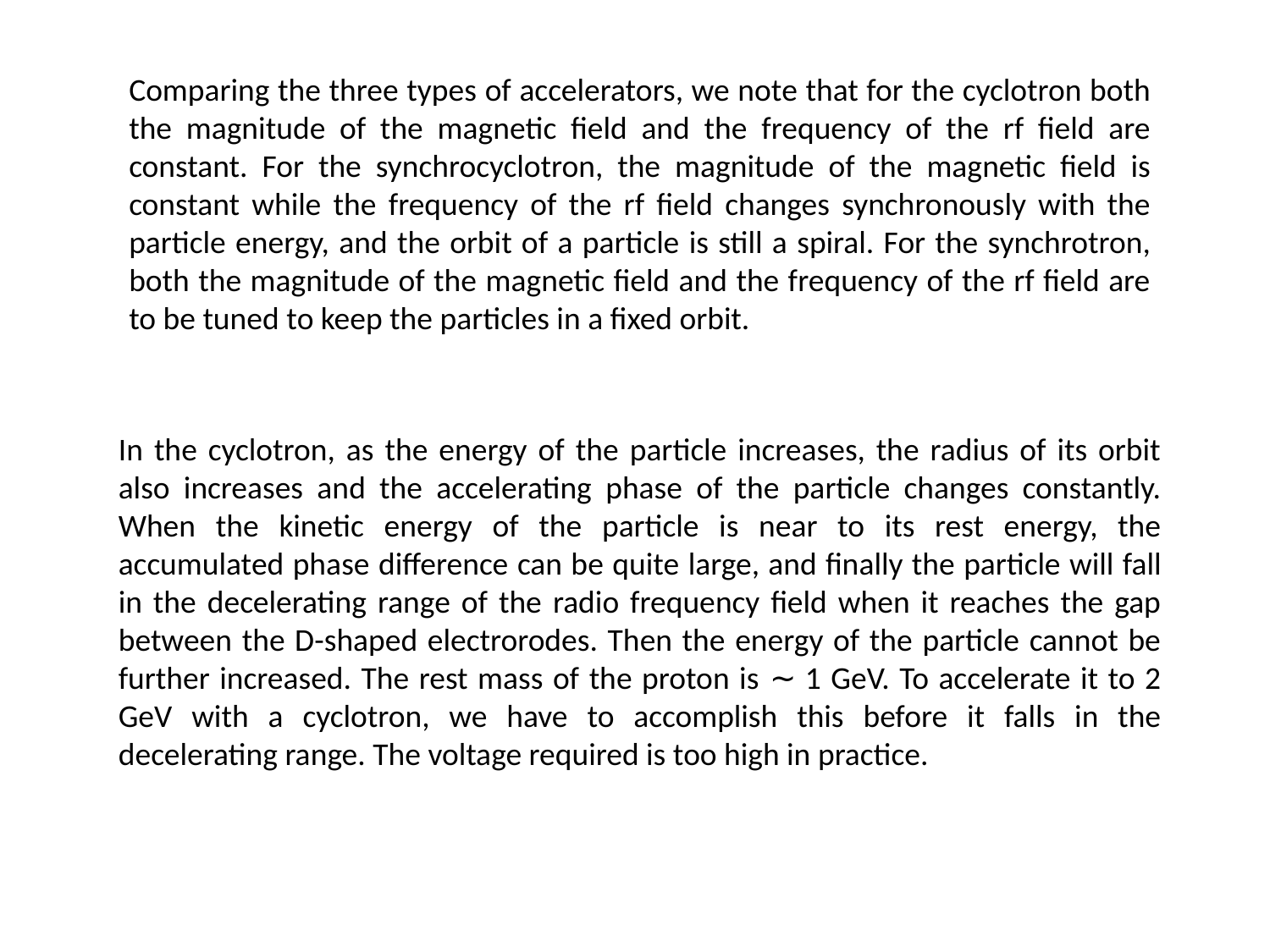

Comparing the three types of accelerators, we note that for the cyclotron both the magnitude of the magnetic field and the frequency of the rf field are constant. For the synchrocyclotron, the magnitude of the magnetic field is constant while the frequency of the rf field changes synchronously with the particle energy, and the orbit of a particle is still a spiral. For the synchrotron, both the magnitude of the magnetic field and the frequency of the rf field are to be tuned to keep the particles in a fixed orbit.
In the cyclotron, as the energy of the particle increases, the radius of its orbit also increases and the accelerating phase of the particle changes constantly. When the kinetic energy of the particle is near to its rest energy, the accumulated phase difference can be quite large, and finally the particle will fall in the decelerating range of the radio frequency field when it reaches the gap between the D-shaped electrorodes. Then the energy of the particle cannot be further increased. The rest mass of the proton is ∼ 1 GeV. To accelerate it to 2 GeV with a cyclotron, we have to accomplish this before it falls in the decelerating range. The voltage required is too high in practice.